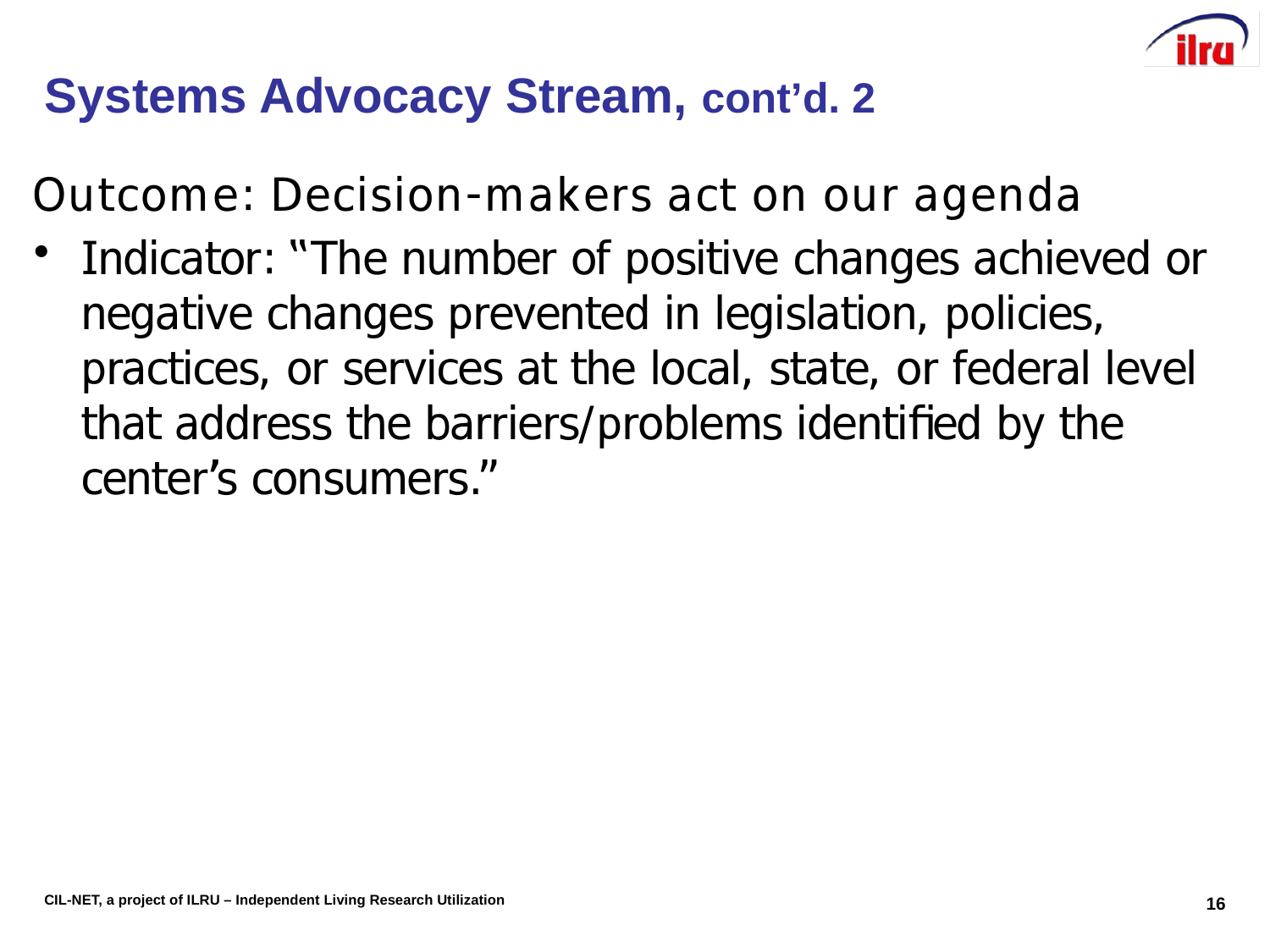

# Systems Advocacy Stream, cont’d. 2
Outcome: Decision-makers act on our agenda
Indicator: “The number of positive changes achieved or negative changes prevented in legislation, policies, practices, or services at the local, state, or federal level that address the barriers/problems identified by the center’s consumers.”
16